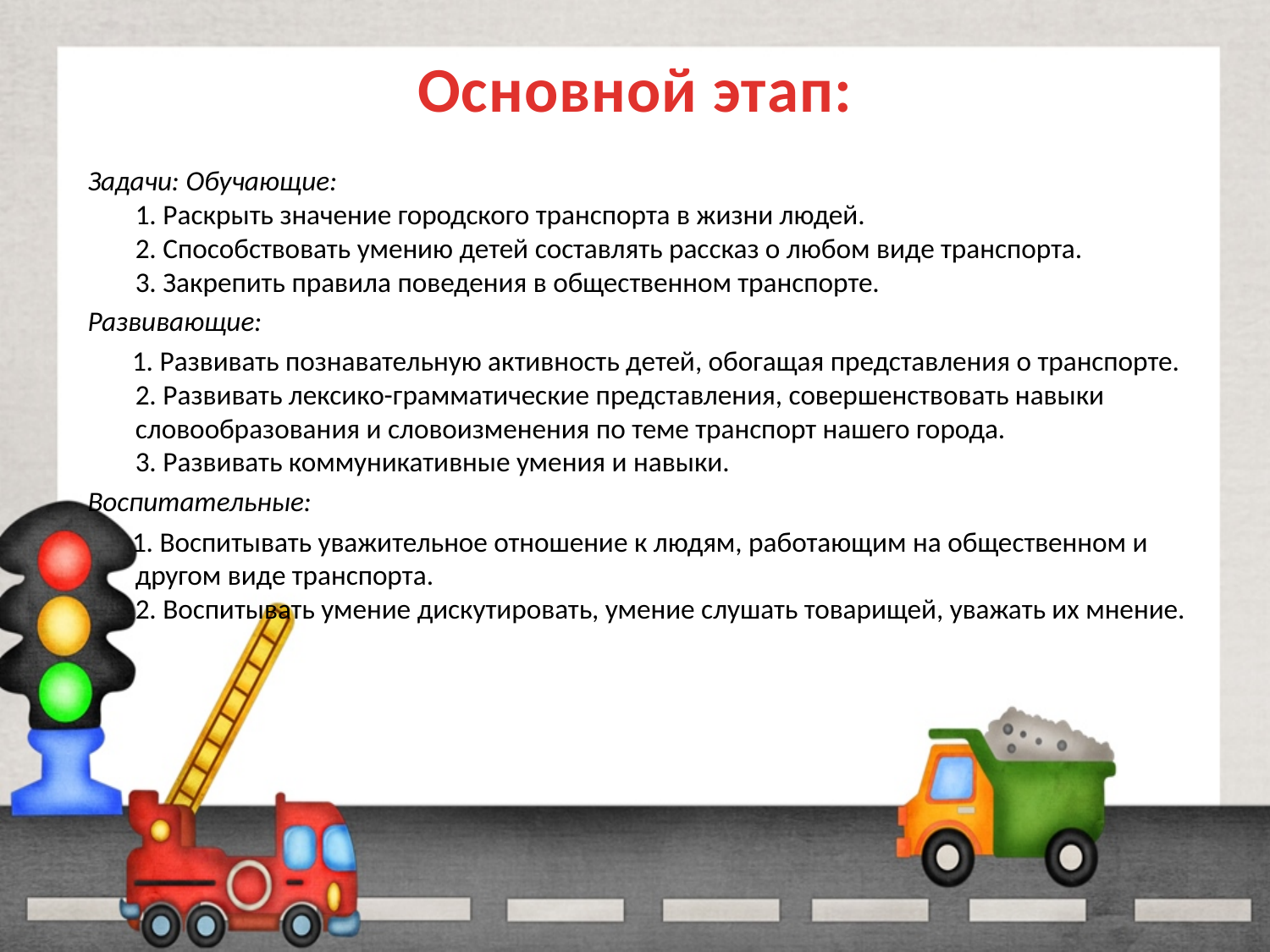

# Основной этап:
Задачи: Обучающие:
1. Раскрыть значение городского транспорта в жизни людей.
2. Способствовать умению детей составлять рассказ о любом виде транспорта.
3. Закрепить правила поведения в общественном транспорте.
Развивающие:
       1. Развивать познавательную активность детей, обогащая представления о транспорте.
2. Развивать лексико-грамматические представления, совершенствовать навыки словообразования и словоизменения по теме транспорт нашего города.
3. Развивать коммуникативные умения и навыки.
Воспитательные:
       1. Воспитывать уважительное отношение к людям, работающим на общественном и другом виде транспорта.
2. Воспитывать умение дискутировать, умение слушать товарищей, уважать их мнение.